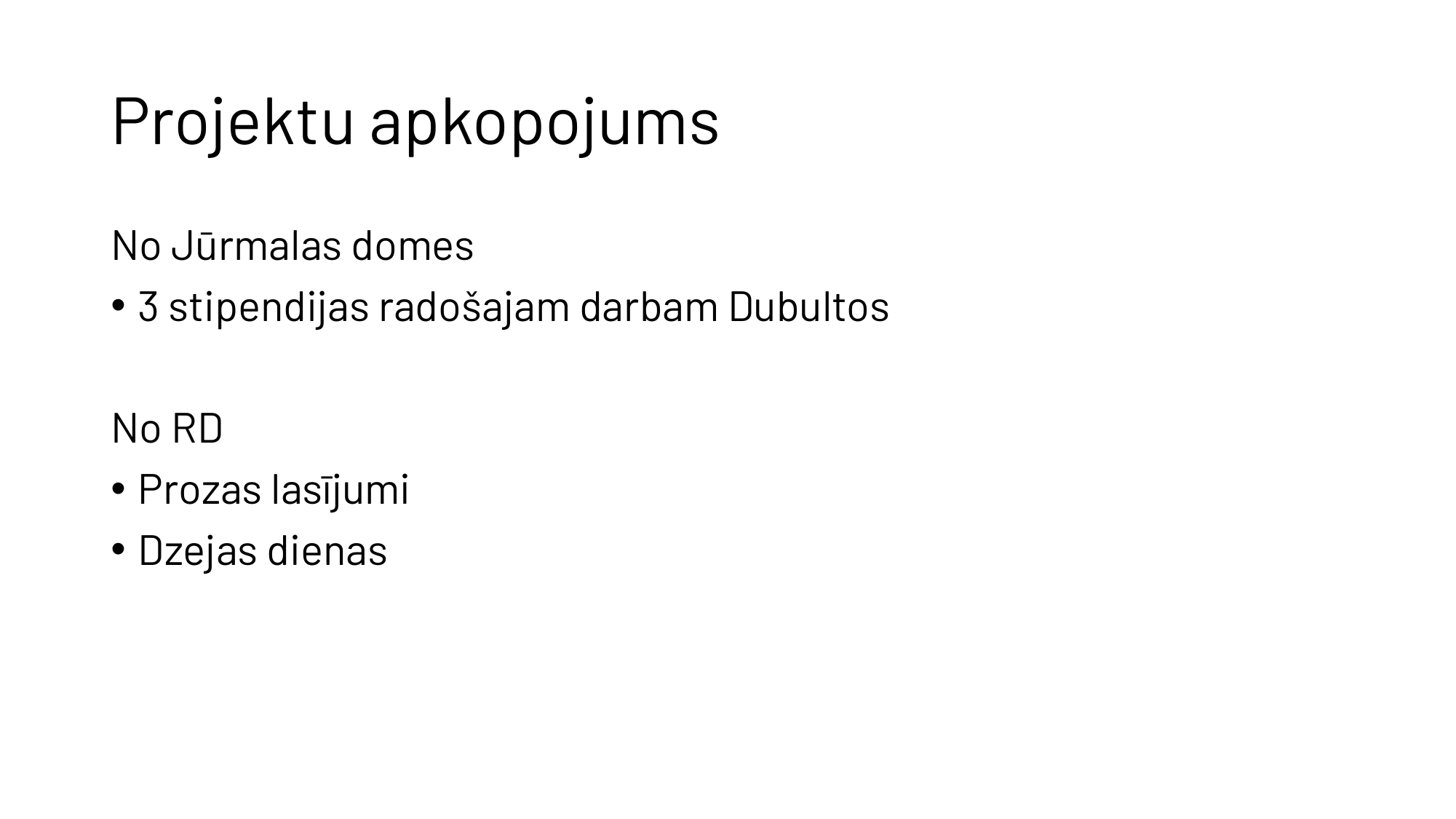

# Projektu apkopojums
No Jūrmalas domes
3 stipendijas radošajam darbam Dubultos

No RD
Prozas lasījumi
Dzejas dienas